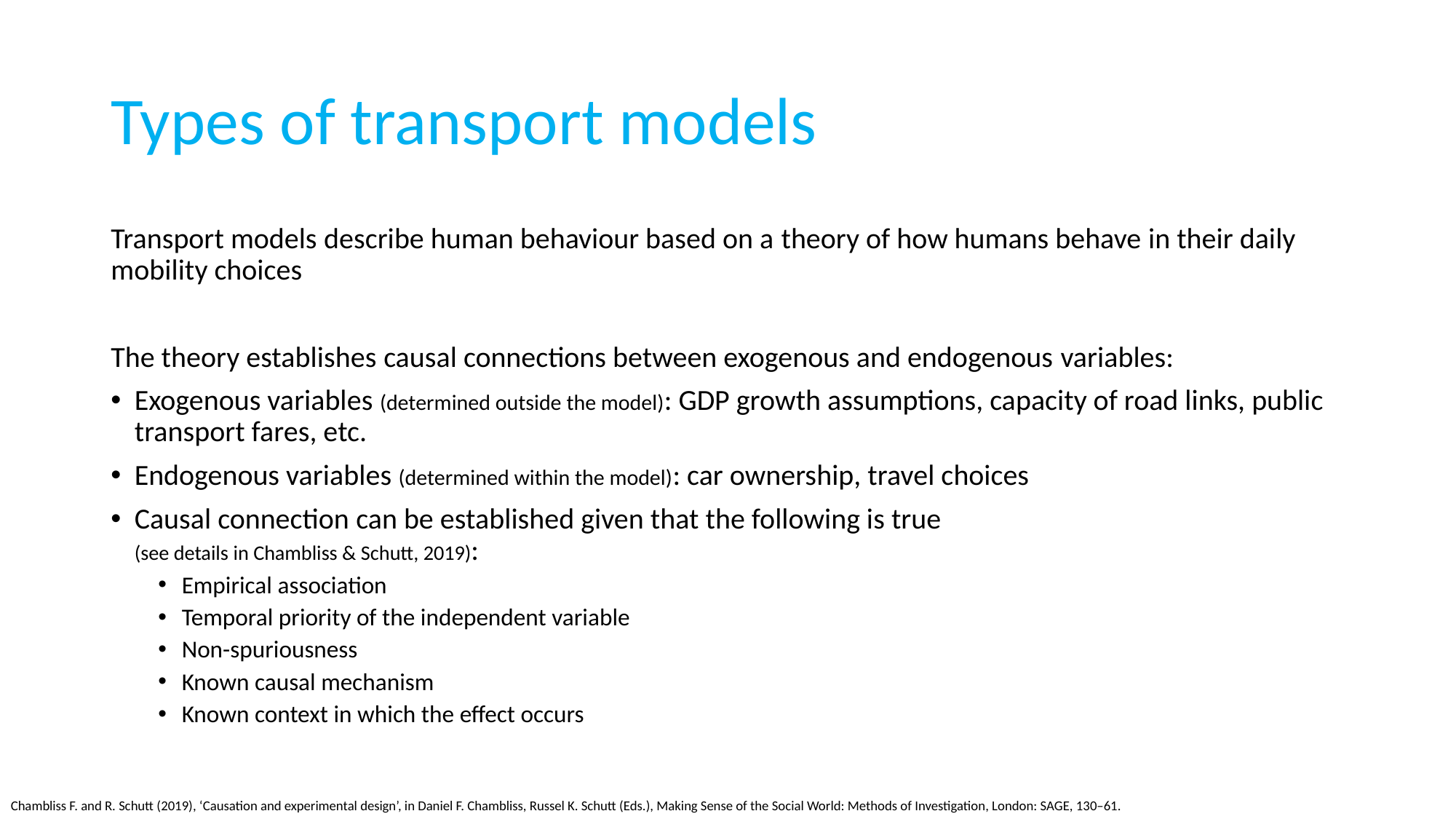

# Types of transport models
Transport models describe human behaviour based on a theory of how humans behave in their daily mobility choices

The theory establishes causal connections between exogenous and endogenous variables:
Exogenous variables (determined outside the model): GDP growth assumptions, capacity of road links, public transport fares, etc.
Endogenous variables (determined within the model): car ownership, travel choices
Causal connection can be established given that the following is true
(see details in Chambliss & Schutt, 2019):
Empirical association
Temporal priority of the independent variable
Non-spuriousness
Known causal mechanism
Known context in which the effect occurs

Chambliss F. and R. Schutt (2019), ‘Causation and experimental design’, in Daniel F. Chambliss, Russel K. Schutt (Eds.), Making Sense of the Social World: Methods of Investigation, London: SAGE, 130–61.